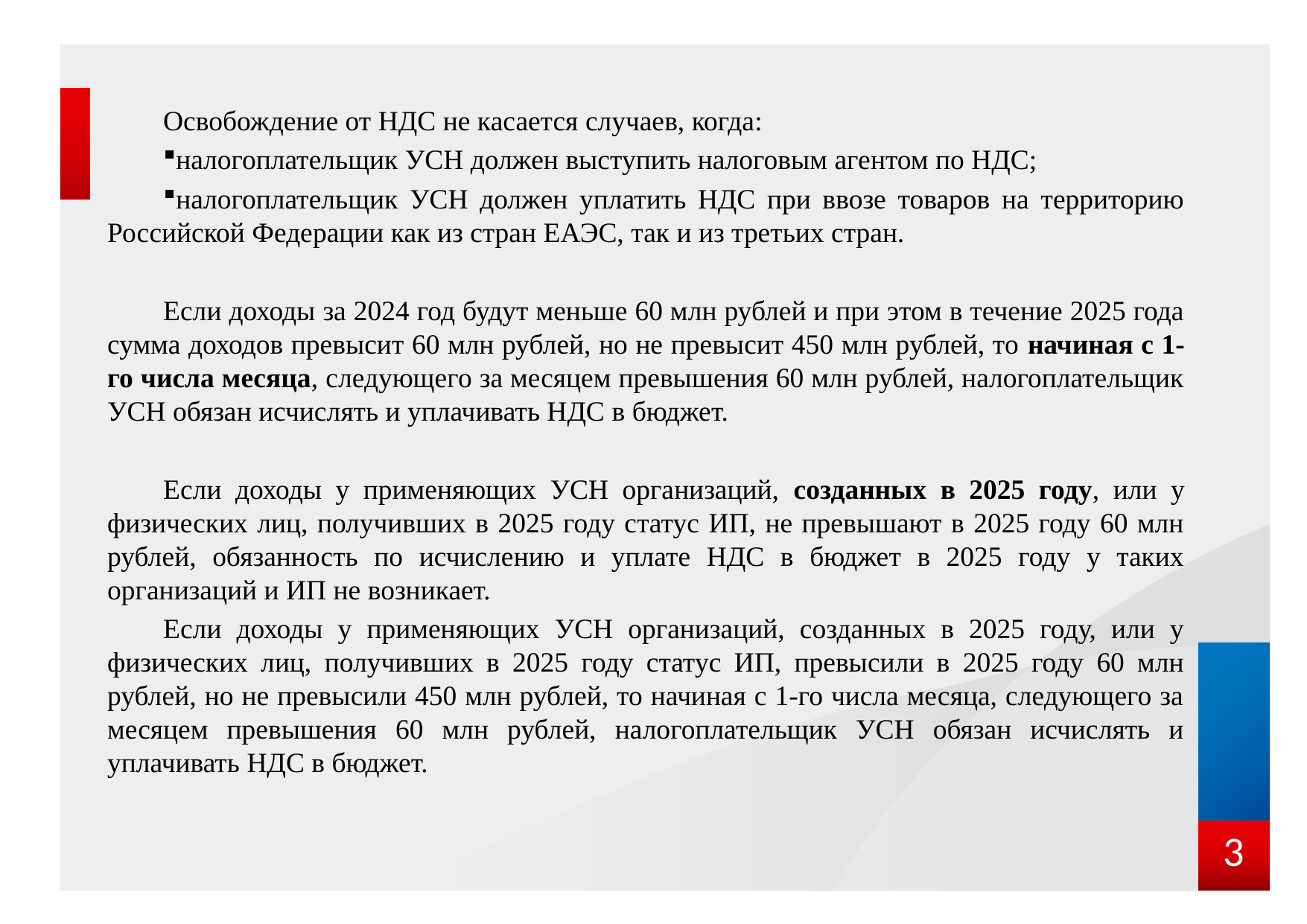

Освобождение от НДС не касается случаев, когда:
налогоплательщик УСН должен выступить налоговым агентом по НДС;
налогоплательщик УСН должен уплатить НДС при ввозе товаров на территорию Российской Федерации как из стран ЕАЭС, так и из третьих стран.

Если доходы за 2024 год будут меньше 60 млн рублей и при этом в течение 2025 года сумма доходов превысит 60 млн рублей, но не превысит 450 млн рублей, то начиная с 1-го числа месяца, следующего за месяцем превышения 60 млн рублей, налогоплательщик УСН обязан исчислять и уплачивать НДС в бюджет.

Если доходы у применяющих УСН организаций, созданных в 2025 году, или у физических лиц, получивших в 2025 году статус ИП, не превышают в 2025 году 60 млн рублей, обязанность по исчислению и уплате НДС в бюджет в 2025 году у таких организаций и ИП не возникает.
Если доходы у применяющих УСН организаций, созданных в 2025 году, или у физических лиц, получивших в 2025 году статус ИП, превысили в 2025 году 60 млн рублей, но не превысили 450 млн рублей, то начиная с 1-го числа месяца, следующего за месяцем превышения 60 млн рублей, налогоплательщик УСН обязан исчислять и уплачивать НДС в бюджет.

3